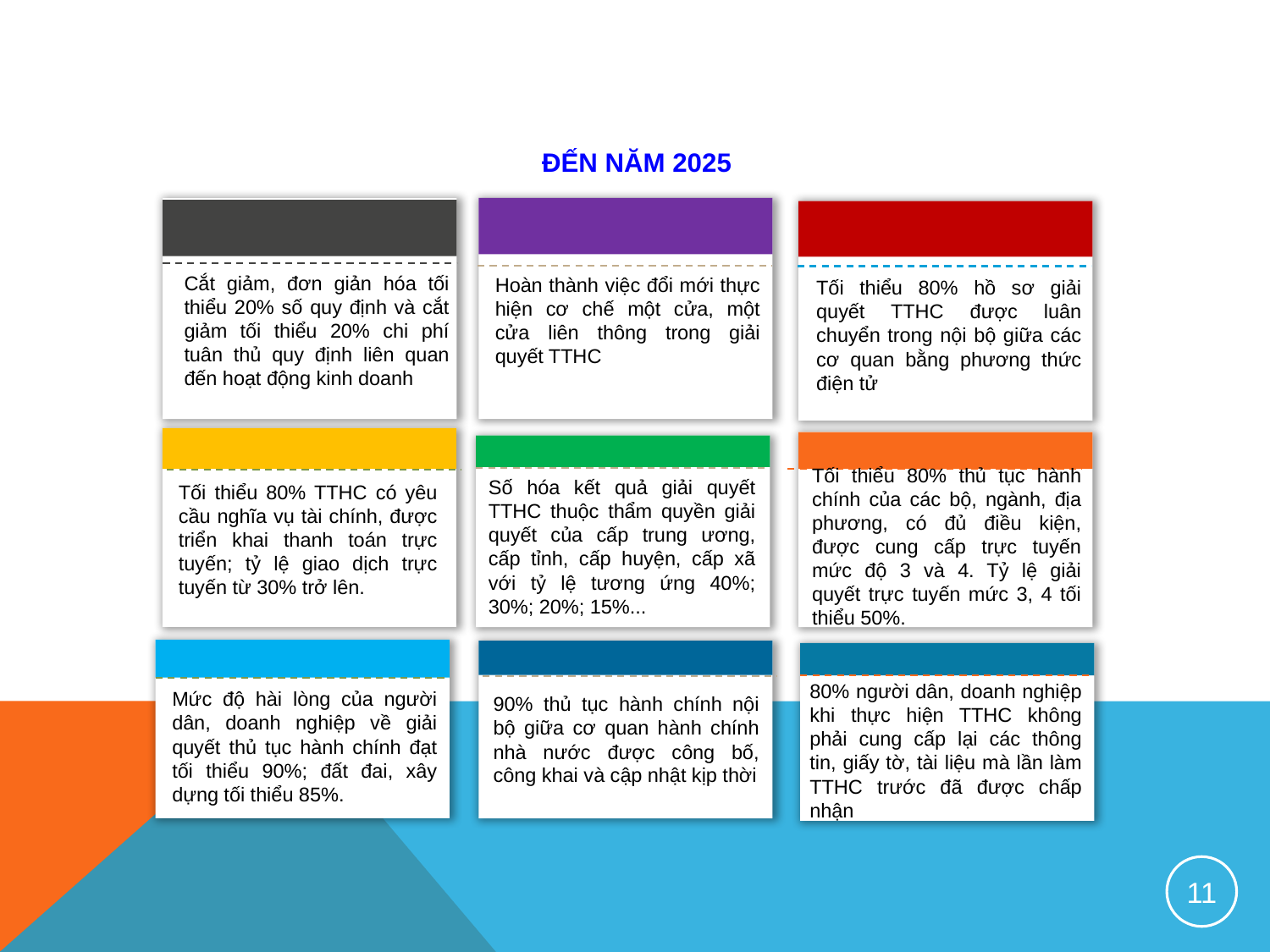

1
ĐẾN NĂM 2025

Cắt giảm, đơn giản hóa tối thiểu 20% số quy định và cắt giảm tối thiểu 20% chi phí tuân thủ quy định liên quan đến hoạt động kinh doanh
Hoàn thành việc đổi mới thực hiện cơ chế một cửa, một cửa liên thông trong giải quyết TTHC
Tối thiểu 80% hồ sơ giải quyết TTHC được luân chuyển trong nội bộ giữa các cơ quan bằng phương thức điện tử

Tối thiểu 80% thủ tục hành chính của các bộ, ngành, địa phương, có đủ điều kiện, được cung cấp trực tuyến mức độ 3 và 4. Tỷ lệ giải quyết trực tuyến mức 3, 4 tối thiểu 50%.
Số hóa kết quả giải quyết TTHC thuộc thẩm quyền giải quyết của cấp trung ương, cấp tỉnh, cấp huyện, cấp xã với tỷ lệ tương ứng 40%; 30%; 20%; 15%...
Tối thiểu 80% TTHC có yêu cầu nghĩa vụ tài chính, được triển khai thanh toán trực tuyến; tỷ lệ giao dịch trực tuyến từ 30% trở lên.

80% người dân, doanh nghiệp khi thực hiện TTHC không phải cung cấp lại các thông tin, giấy tờ, tài liệu mà lần làm TTHC trước đã được chấp nhận
Mức độ hài lòng của người dân, doanh nghiệp về giải quyết thủ tục hành chính đạt tối thiểu 90%; đất đai, xây dựng tối thiểu 85%.
90% thủ tục hành chính nội bộ giữa cơ quan hành chính nhà nước được công bố, công khai và cập nhật kịp thời
11